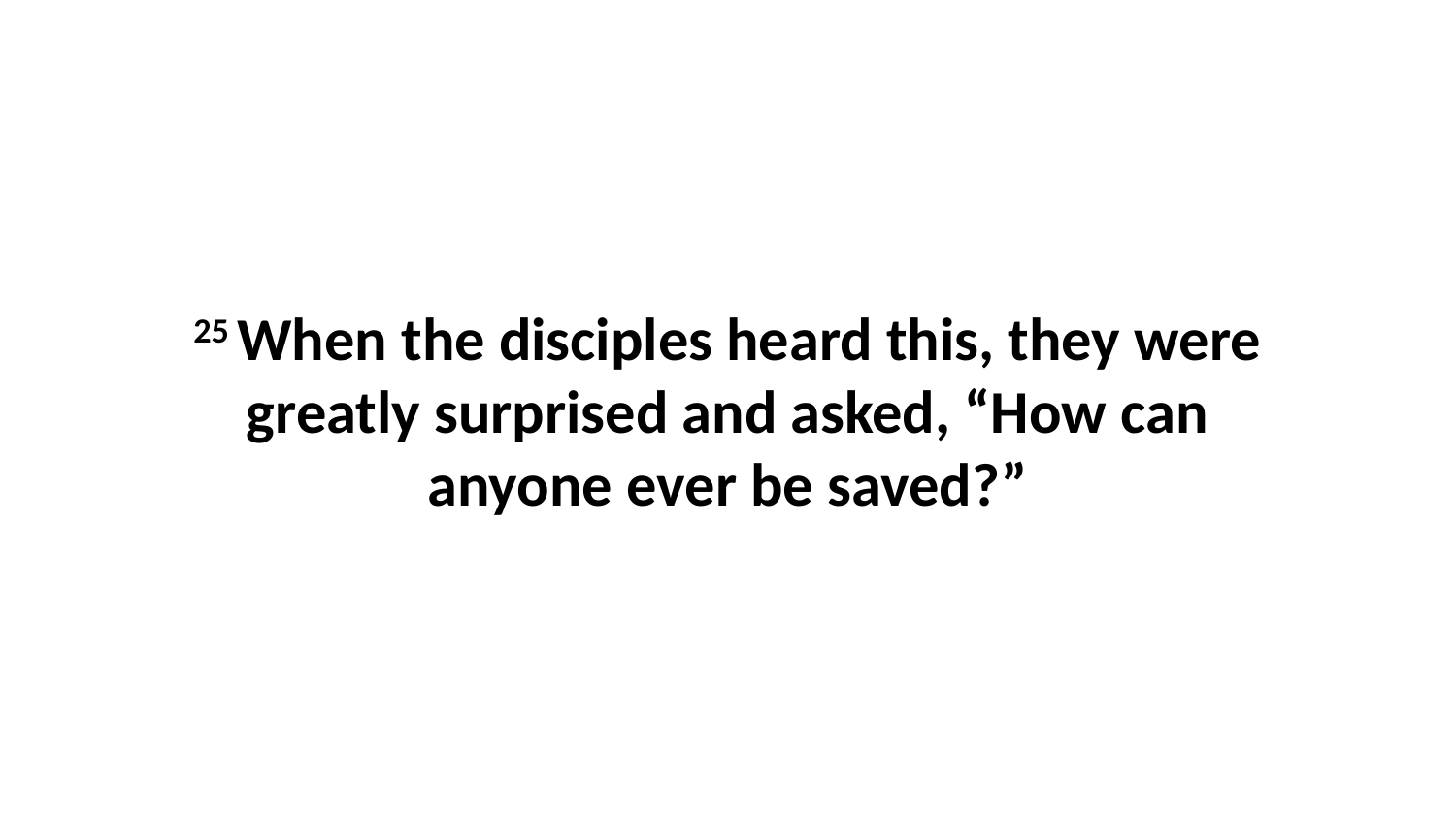

25 When the disciples heard this, they were greatly surprised and asked, “How can anyone ever be saved?”